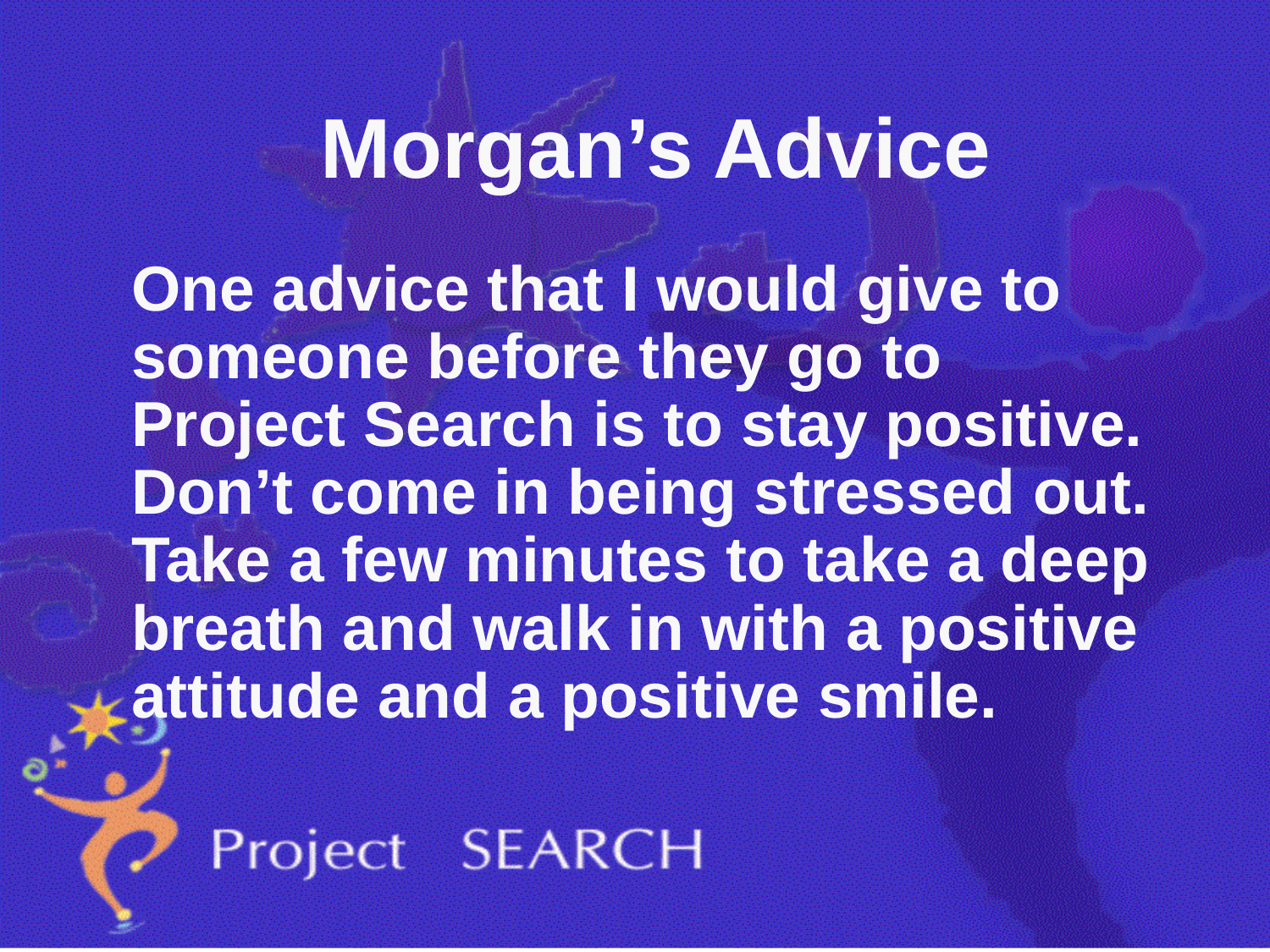

# Morgan’s Advice
One advice that I would give to someone before they go to Project Search is to stay positive. Don’t come in being stressed out. Take a few minutes to take a deep breath and walk in with a positive attitude and a positive smile.